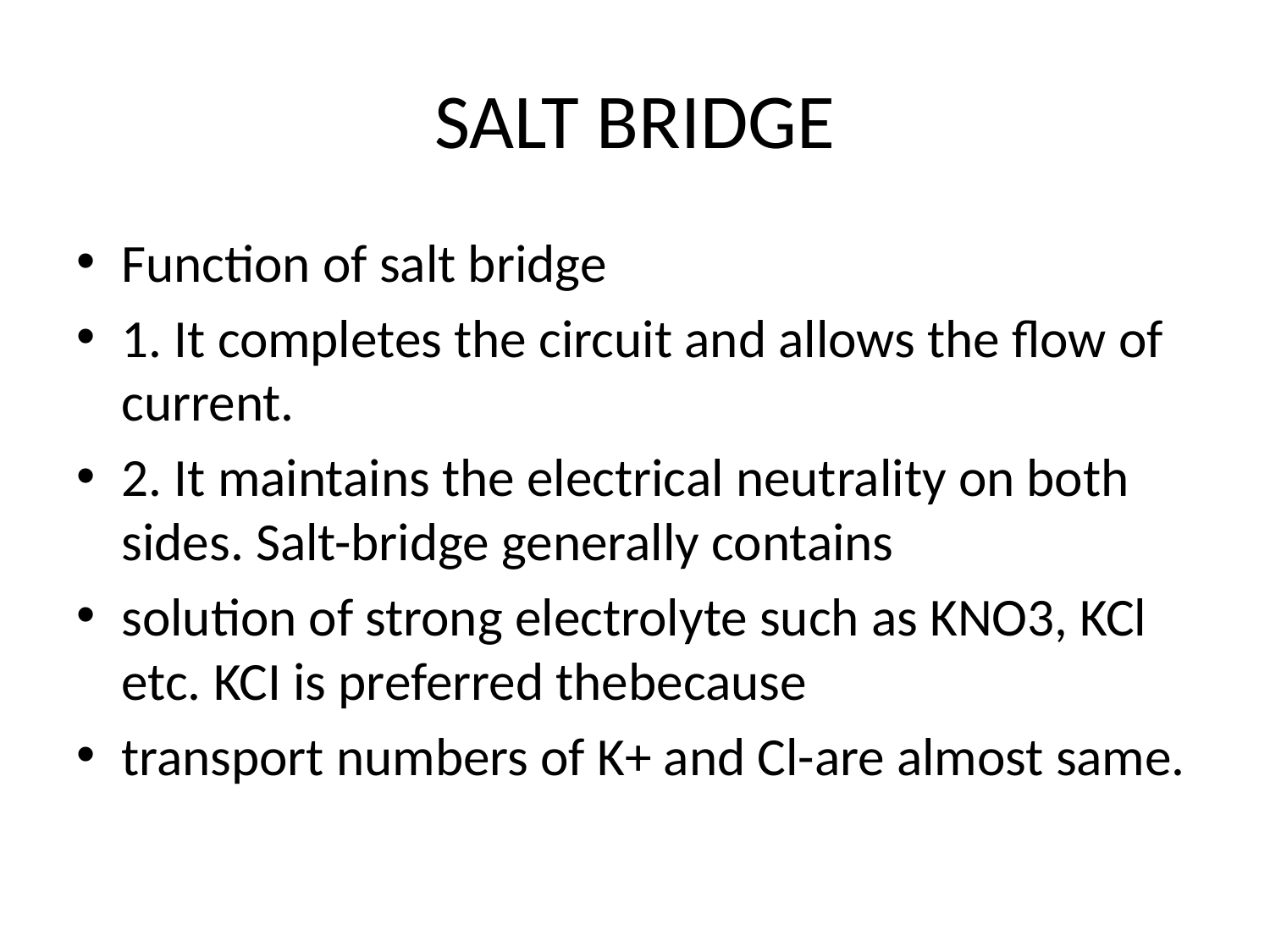

# SALT BRIDGE
Function of salt bridge
1. It completes the circuit and allows the flow of current.
2. It maintains the electrical neutrality on both sides. Salt-bridge generally contains
solution of strong electrolyte such as KNO3, KCl etc. KCI is preferred thebecause
transport numbers of K+ and Cl-are almost same.